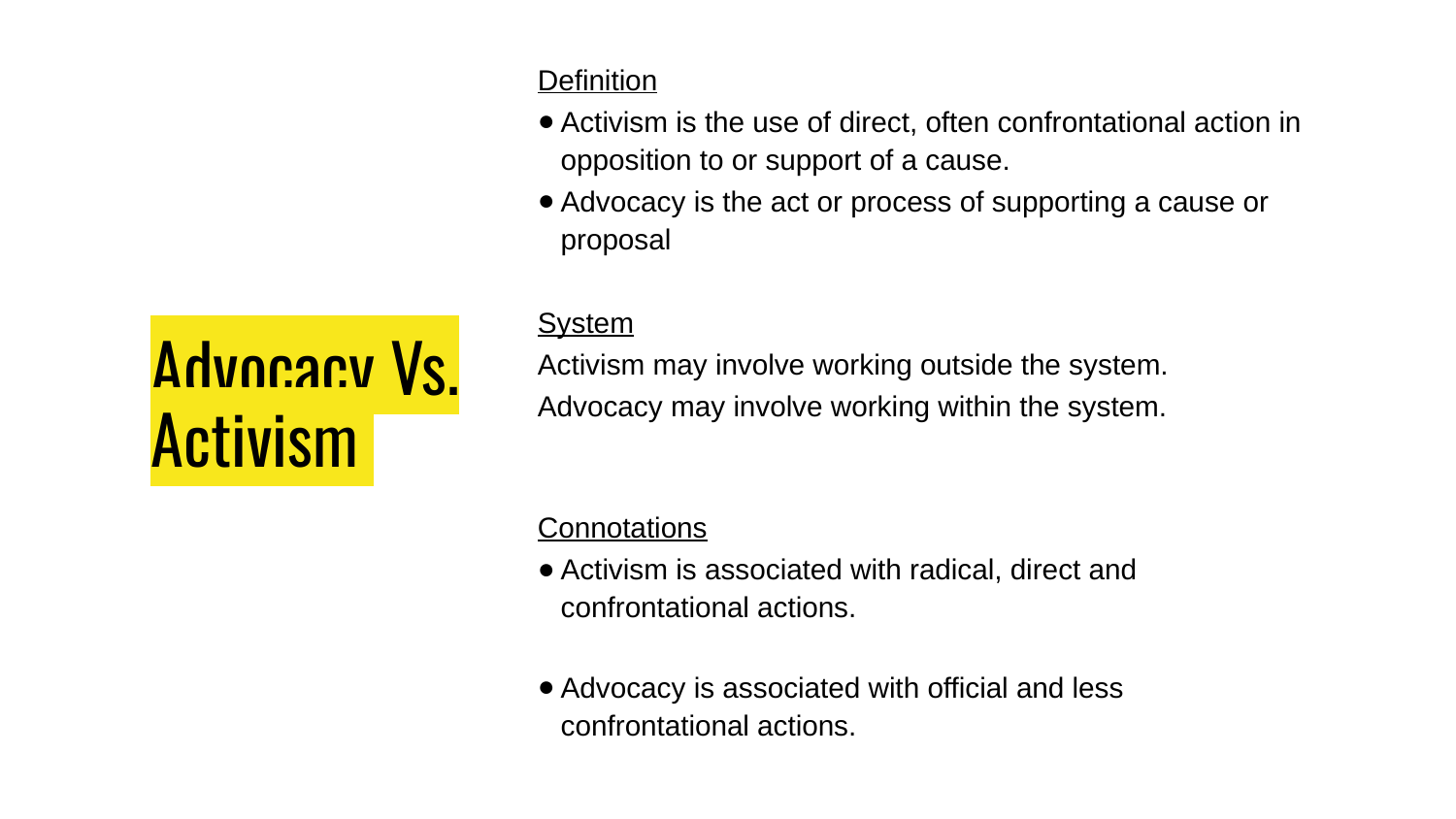

Definition
Activism is the use of direct, often confrontational action in opposition to or support of a cause.
Advocacy is the act or process of supporting a cause or proposal

System
Activism may involve working outside the system.
Advocacy may involve working within the system.

Connotations
Activism is associated with radical, direct and confrontational actions.
Advocacy is associated with official and less confrontational actions.

# Advocacy Vs. Activism